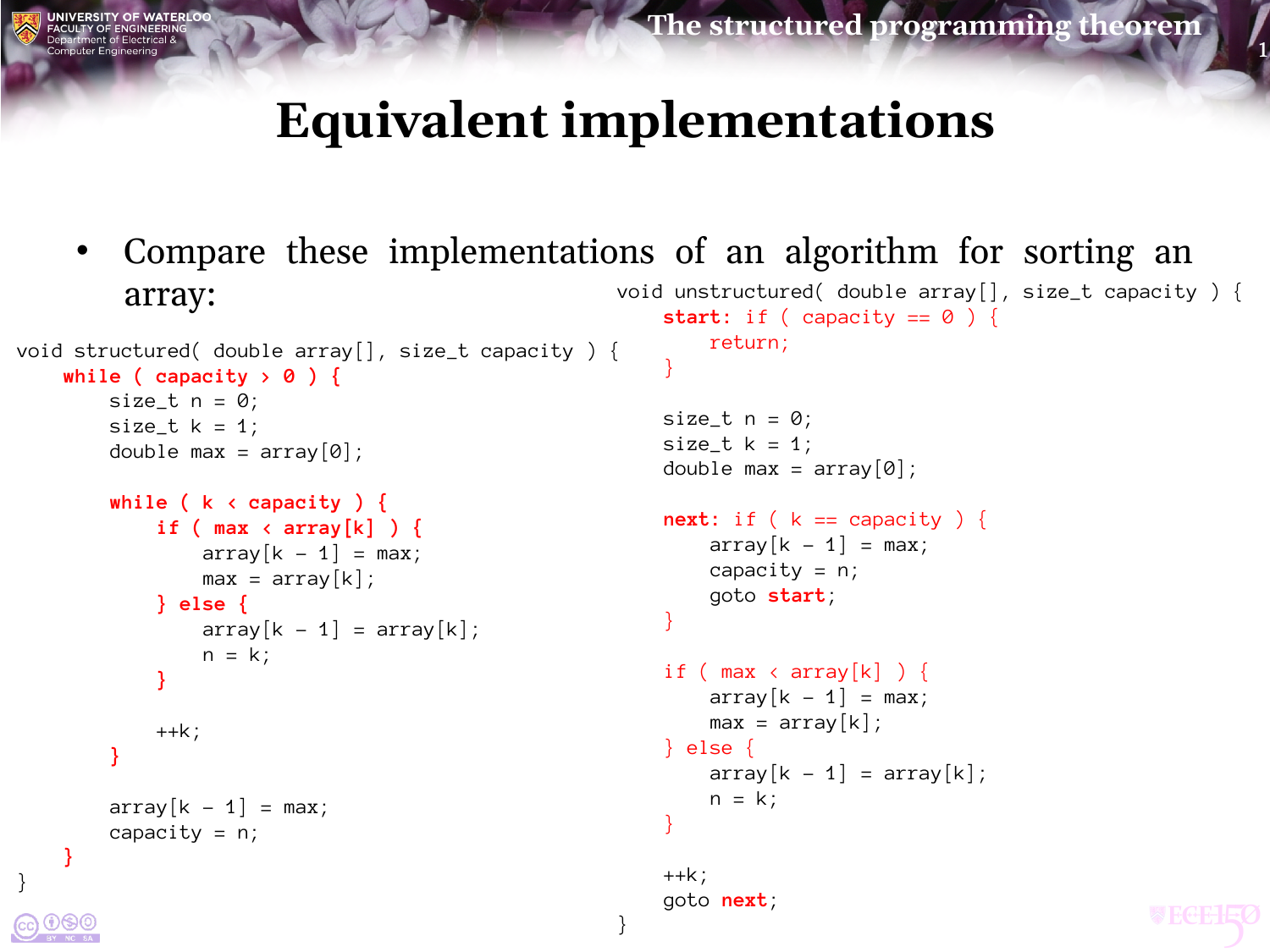

# Equivalent implementations
Compare these implementations of an algorithm for sorting an array:
void unstructured( double array[], size_t capacity ) {
    start: if ( capacity == 0 ) {
        return;
    }

    size_t n = 0;
    size_t k = 1;
    double max = array[0];

    next: if ( k == capacity ) {
        array[k - 1] = max;
        capacity = n;
        goto start;
    }

    if ( max < array[k] ) {
        array[k - 1] = max;
        max = array[k];
    } else {
        array[k - 1] = array[k];
        n = k;
    }

    ++k;
    goto next;
}
void structured( double array[], size_t capacity ) {
    while ( capacity > 0 ) {
        size_t n = 0;
        size_t k = 1;
        double max = array[0];

        while ( k < capacity ) {
            if ( max < array[k] ) {
                array[k - 1] = max;
                max = array[k];
            } else {
                array[k - 1] = array[k];
                n = k;
            }

            ++k;
        }

        array[k - 1] = max;
        capacity = n;
    }
}